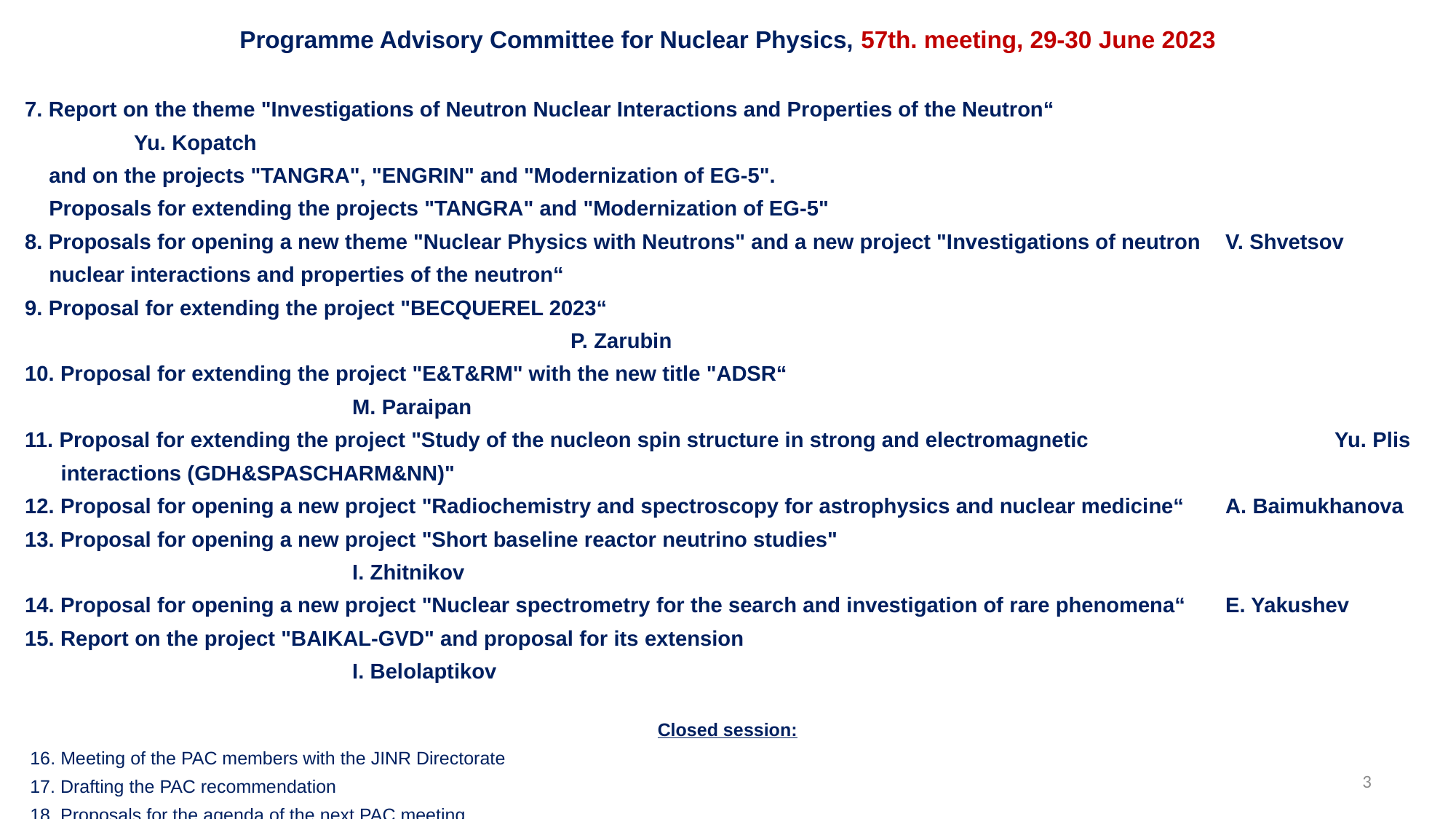

Programme Advisory Committee for Nuclear Physics, 57th. meeting, 29-30 June 2023
7. Report on the theme "Investigations of Neutron Nuclear Interactions and Properties of the Neutron“				Yu. Kopatch
    and on the projects "TANGRA", "ENGRIN" and "Modernization of EG-5".
    Proposals for extending the projects "TANGRA" and "Modernization of EG-5"
8. Proposals for opening a new theme "Nuclear Physics with Neutrons" and a new project "Investigations of neutron 	V. Shvetsov
    nuclear interactions and properties of the neutron“
9. Proposal for extending the project "BECQUEREL 2023“												P. Zarubin
10. Proposal for extending the project "E&T&RM" with the new title "ADSR“									M. Paraipan
11. Proposal for extending the project "Study of the nucleon spin structure in strong and electromagnetic  			Yu. Plis
      interactions (GDH&SPASCHARM&NN)"
12. Proposal for opening a new project "Radiochemistry and spectroscopy for astrophysics and nuclear medicine“	A. Baimukhanova
13. Proposal for opening a new project "Short baseline reactor neutrino studies" 								I. Zhitnikov
14. Proposal for opening a new project "Nuclear spectrometry for the search and investigation of rare phenomena“	E. Yakushev
15. Report on the project "BAIKAL-GVD" and proposal for its extension 									I. Belolaptikov

Closed session:
 16. Meeting of the PAC members with the JINR Directorate
 17. Drafting the PAC recommendation
 18. Proposals for the agenda of the next PAC meeting
19. Presentation of the PAC recommendations to the directorates of JINR and the laboratories
 20. Closing of the meeting
3